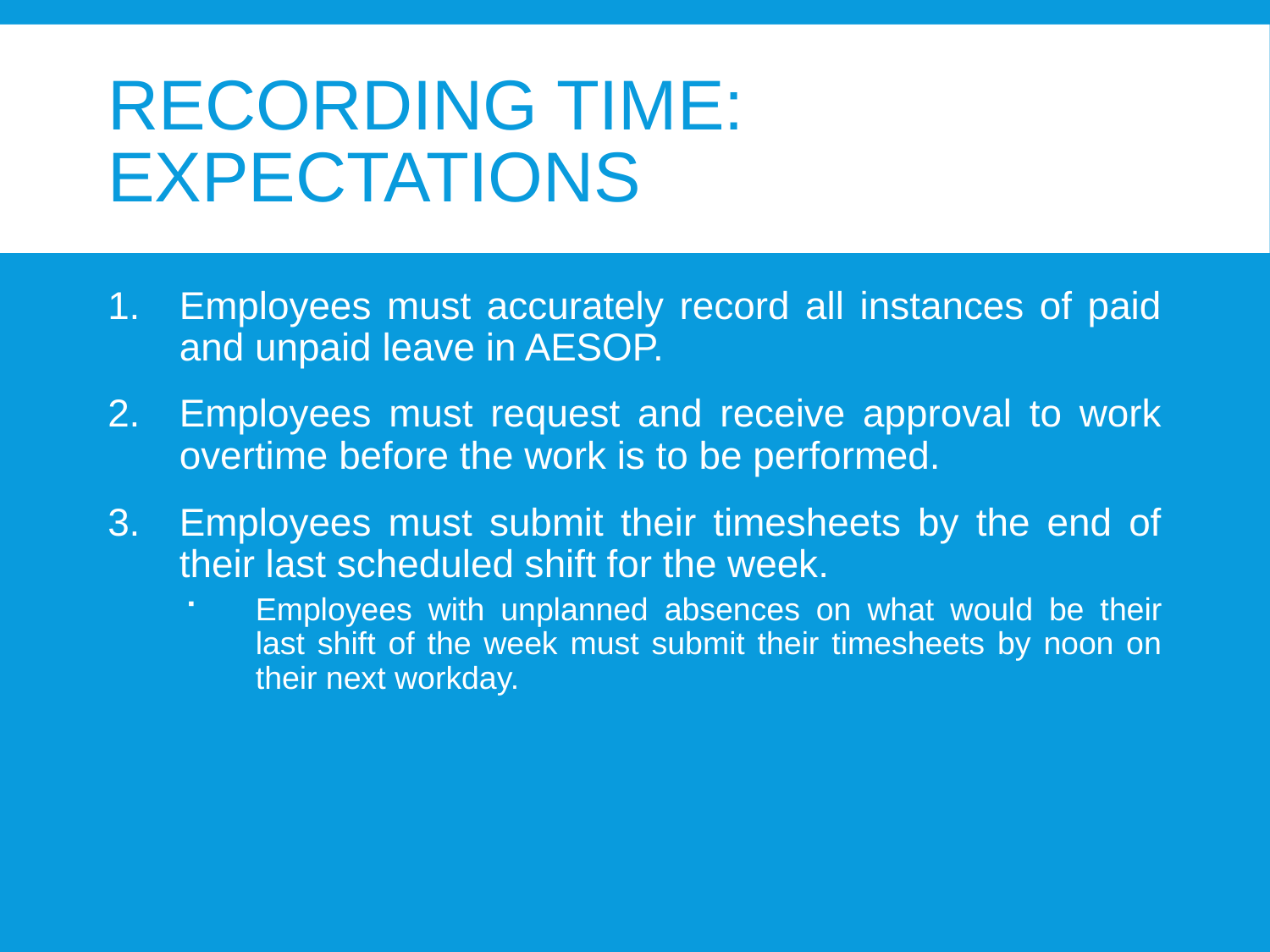

# Recording Time: Expectations
Employees must accurately record all instances of paid and unpaid leave in AESOP.
Employees must request and receive approval to work overtime before the work is to be performed.
Employees must submit their timesheets by the end of their last scheduled shift for the week.
Employees with unplanned absences on what would be their last shift of the week must submit their timesheets by noon on their next workday.